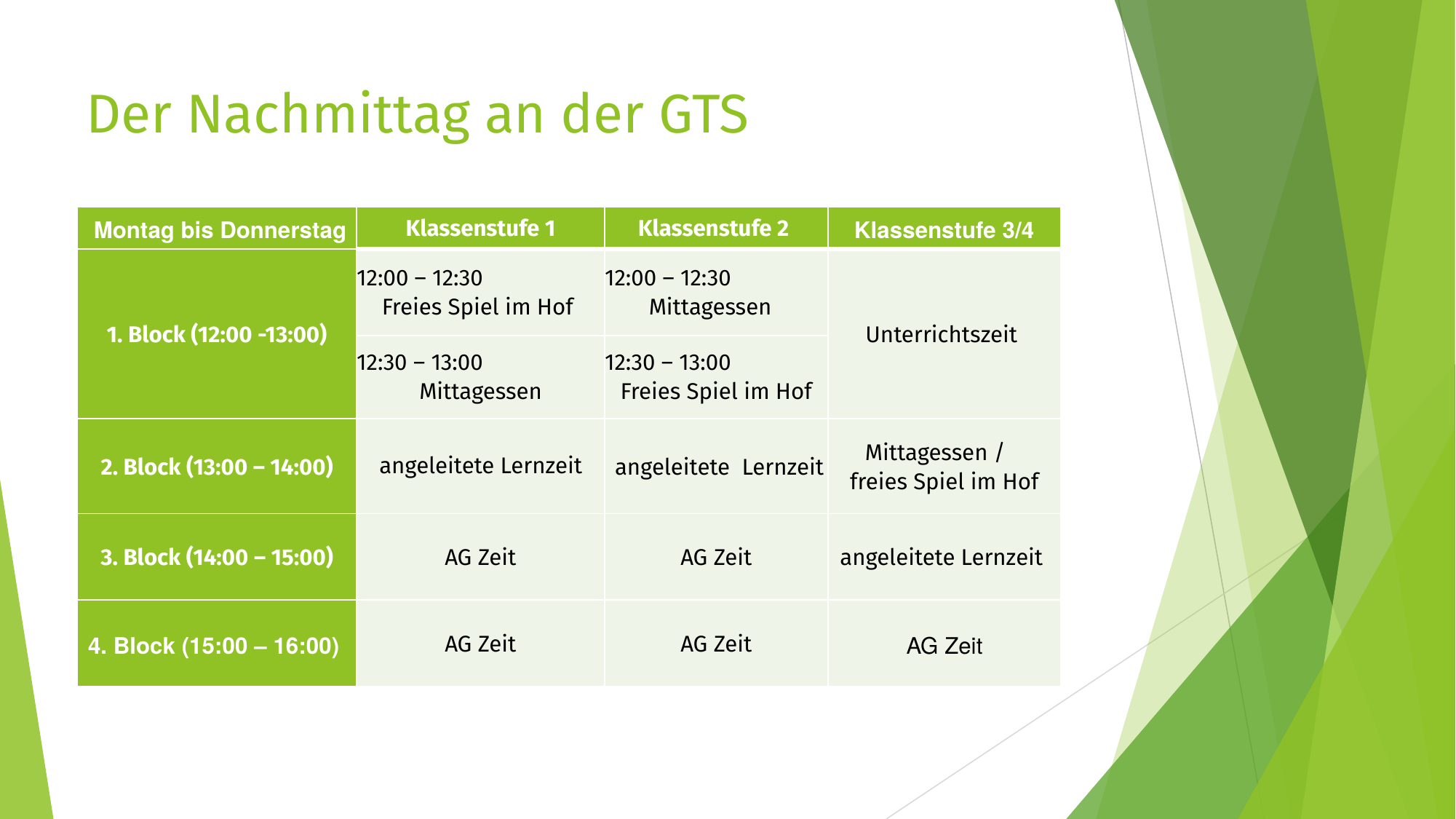

# Der Nachmittag an der GTS
| Montag bis Donnerstag | Klassenstufe 1 | Klassenstufe 2 | Klassenstufe 3/4 |
| --- | --- | --- | --- |
| 1. Block (12:00 -13:00) | 12:00 – 12:30 Freies Spiel im Hof | 12:00 – 12:30 Mittagessen | Unterrichtszeit |
|  | 12:30 – 13:00 Mittagessen | 12:30 – 13:00 Freies Spiel im Hof |  |
| 2. Block (13:00 – 14:00) | angeleitete Lernzeit | angeleitete Lernzeit | Mittagessen / freies Spiel im Hof |
| 3. Block (14:00 – 15:00) | AG Zeit | AG Zeit | angeleitete Lernzeit |
| 4. Block (15:00 – 16:00) | AG Zeit | AG Zeit | AG Zeit |